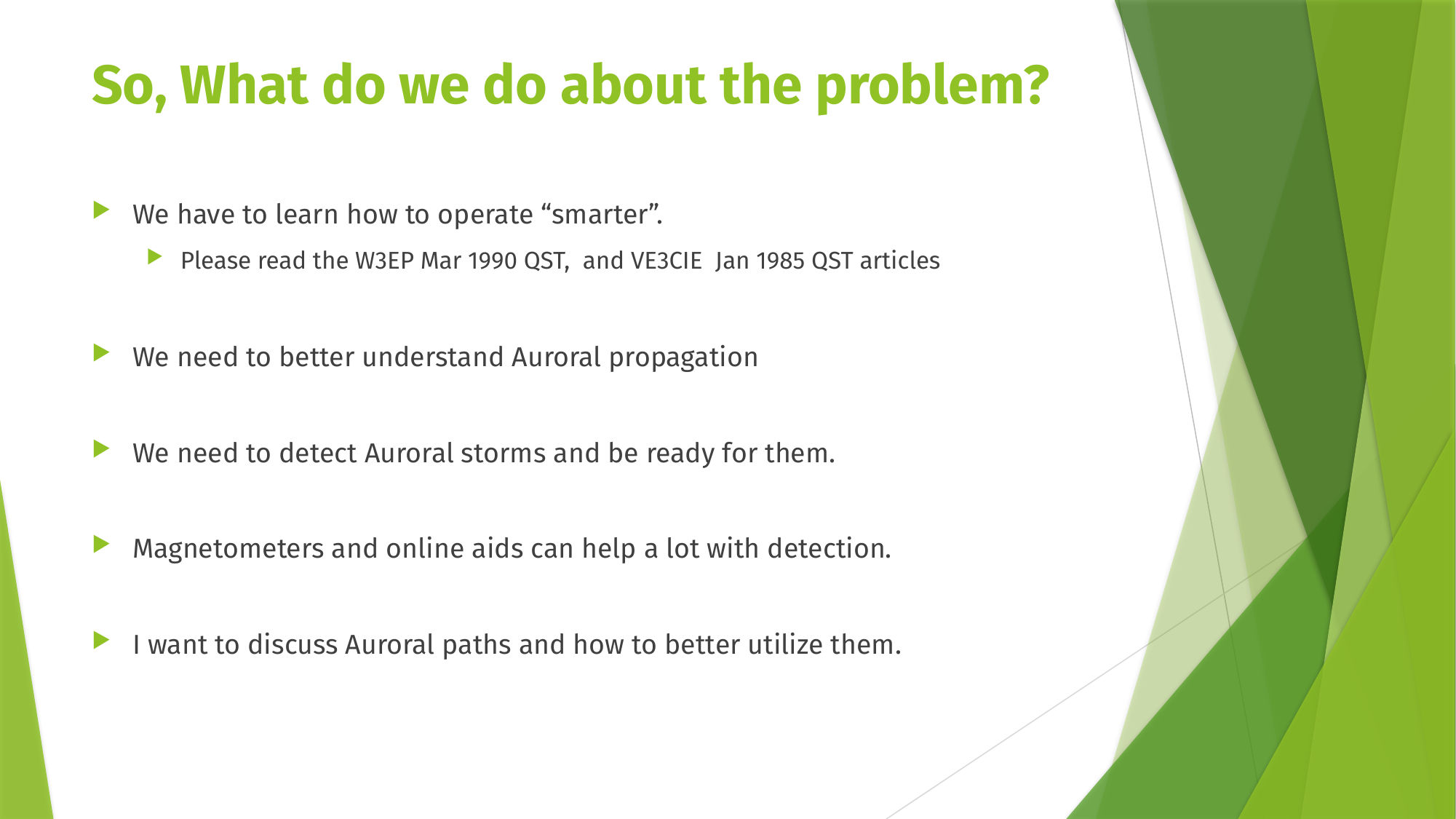

# So, What do we do about the problem?
We have to learn how to operate “smarter”.
Please read the W3EP Mar 1990 QST,  and VE3CIE  Jan 1985 QST articles

We need to better understand Auroral propagation

We need to detect Auroral storms and be ready for them.

Magnetometers and online aids can help a lot with detection.

I want to discuss Auroral paths and how to better utilize them.